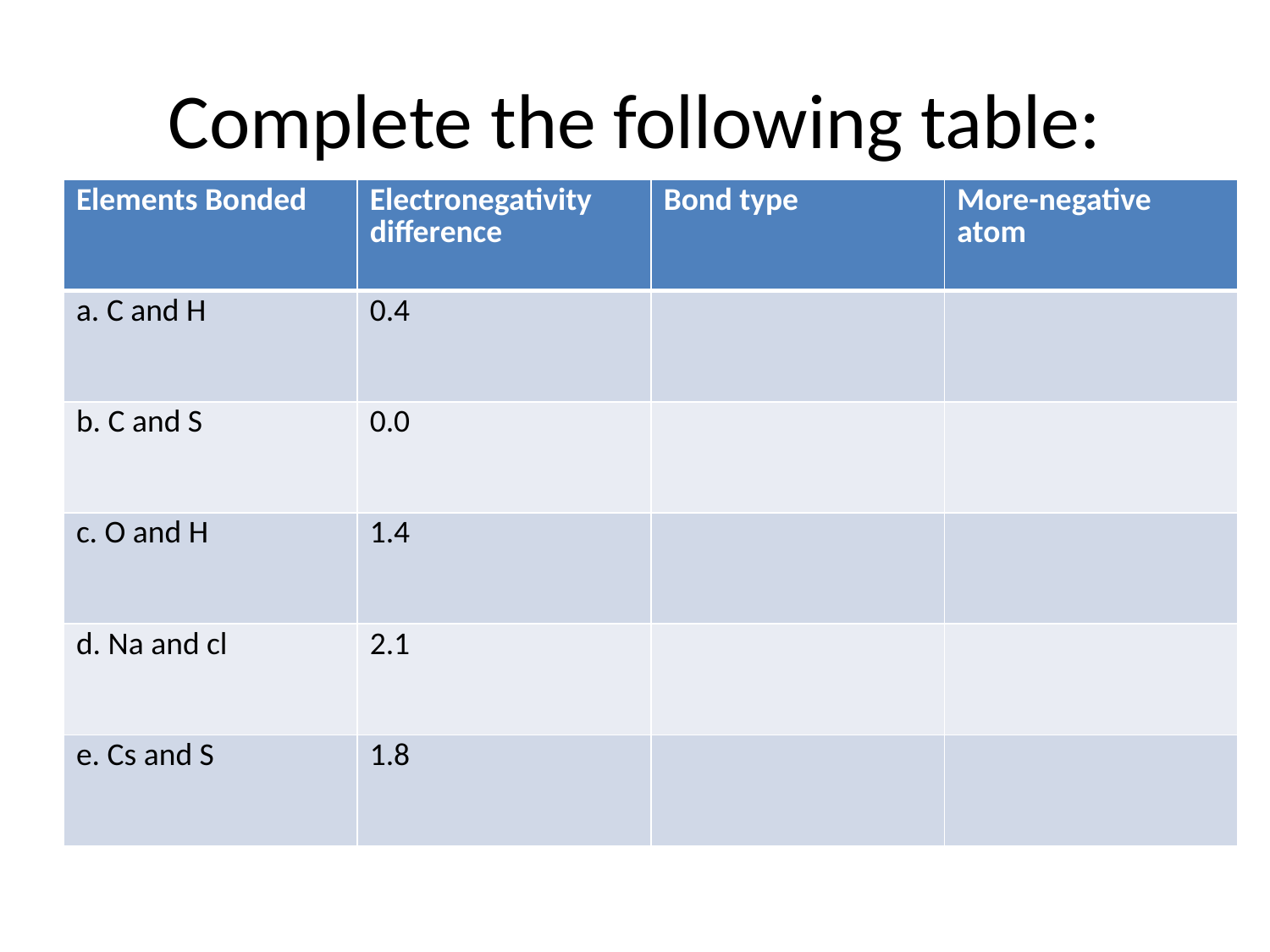

# Complete the following table:
| Elements Bonded | Electronegativity difference | Bond type | More-negative atom |
| --- | --- | --- | --- |
| a. C and H | 0.4 |  |  |
| b. C and S | 0.0 |  |  |
| c. O and H | 1.4 |  |  |
| d. Na and cl | 2.1 |  |  |
| e. Cs and S | 1.8 |  |  |